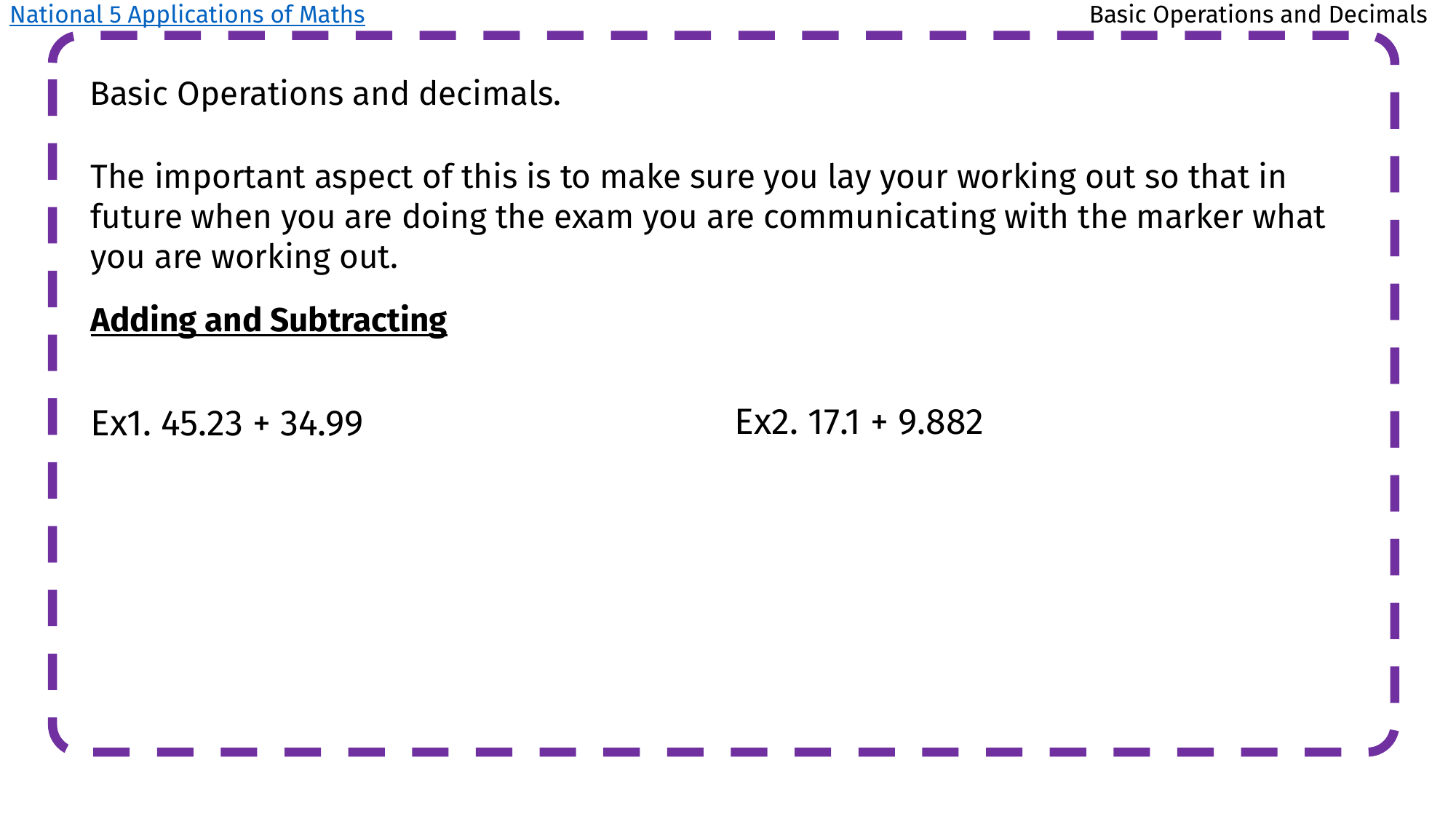

National 5 Applications of Maths
Basic Operations and Decimals

Basic Operations and decimals.
The important aspect of this is to make sure you lay your working out so that in future when you are doing the exam you are communicating with the marker what you are working out.
Adding and Subtracting
Ex2. 17.1 + 9.882
Ex1. 45.23 + 34.99